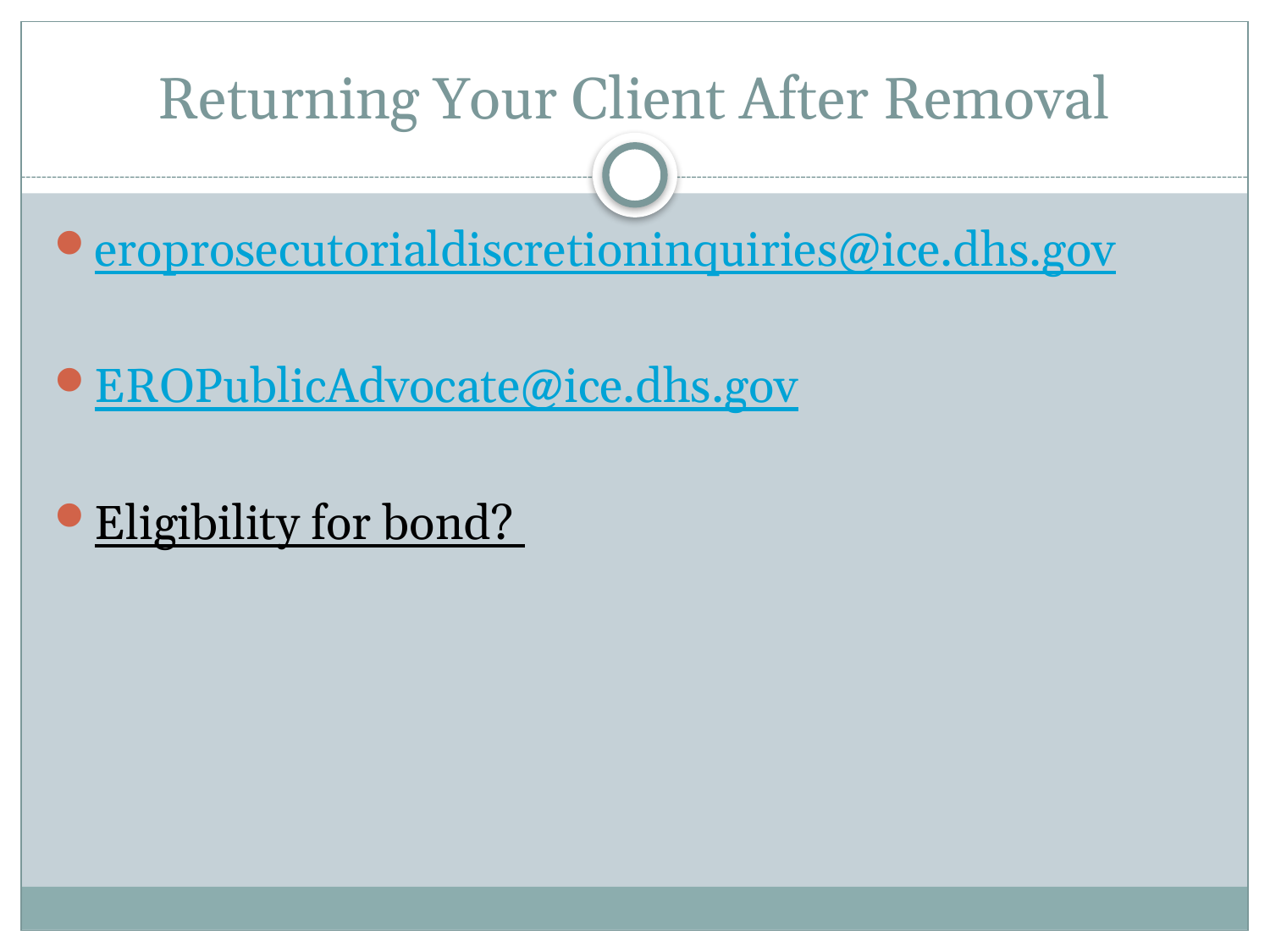

# Returning Your Client After Removal
eroprosecutorialdiscretioninquiries@ice.dhs.gov

EROPublicAdvocate@ice.dhs.gov

Eligibility for bond?